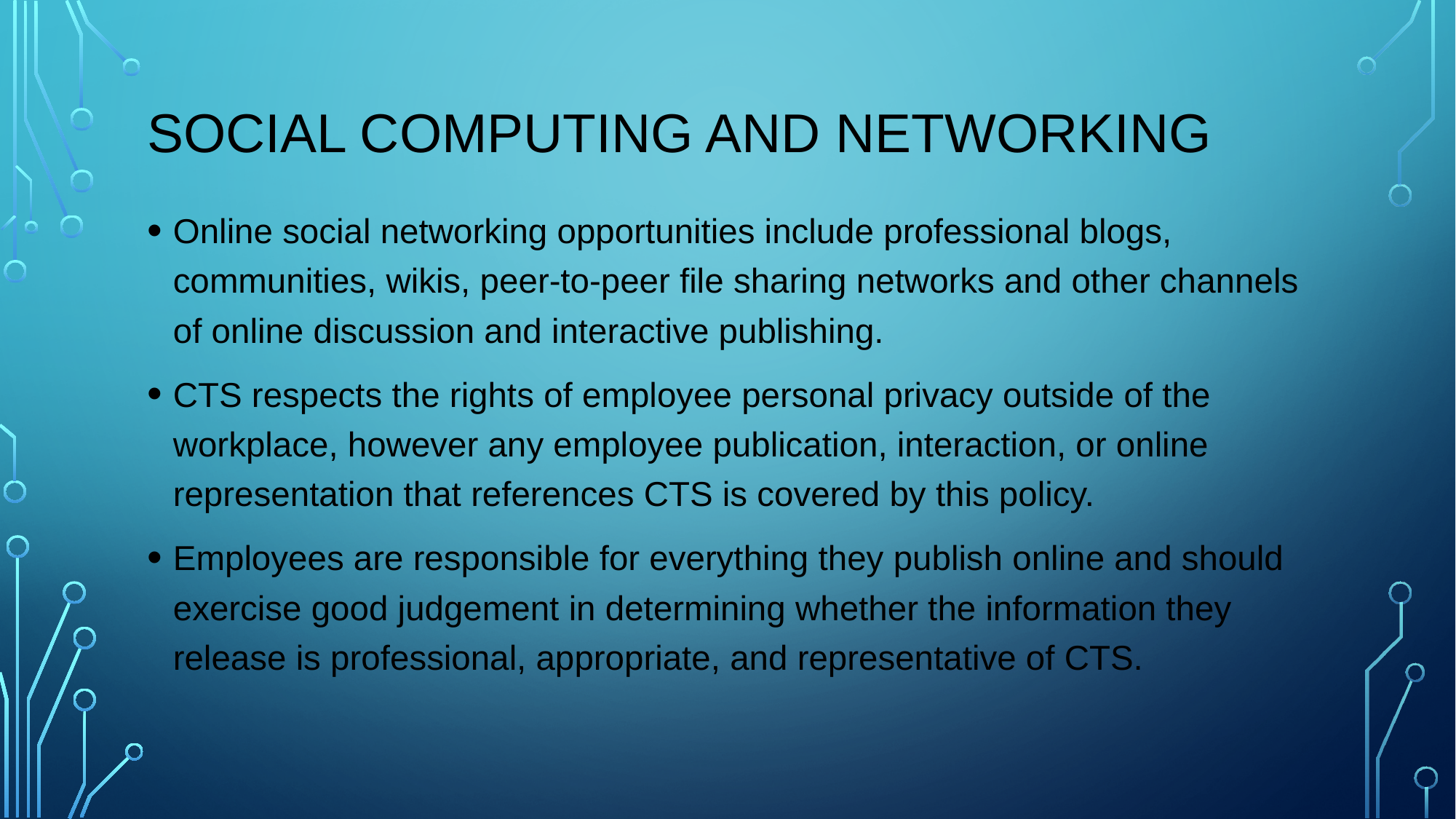

# Social Computing and Networking
Online social networking opportunities include professional blogs, communities, wikis, peer-to-peer file sharing networks and other channels of online discussion and interactive publishing.
CTS respects the rights of employee personal privacy outside of the workplace, however any employee publication, interaction, or online representation that references CTS is covered by this policy.
Employees are responsible for everything they publish online and should exercise good judgement in determining whether the information they release is professional, appropriate, and representative of CTS.